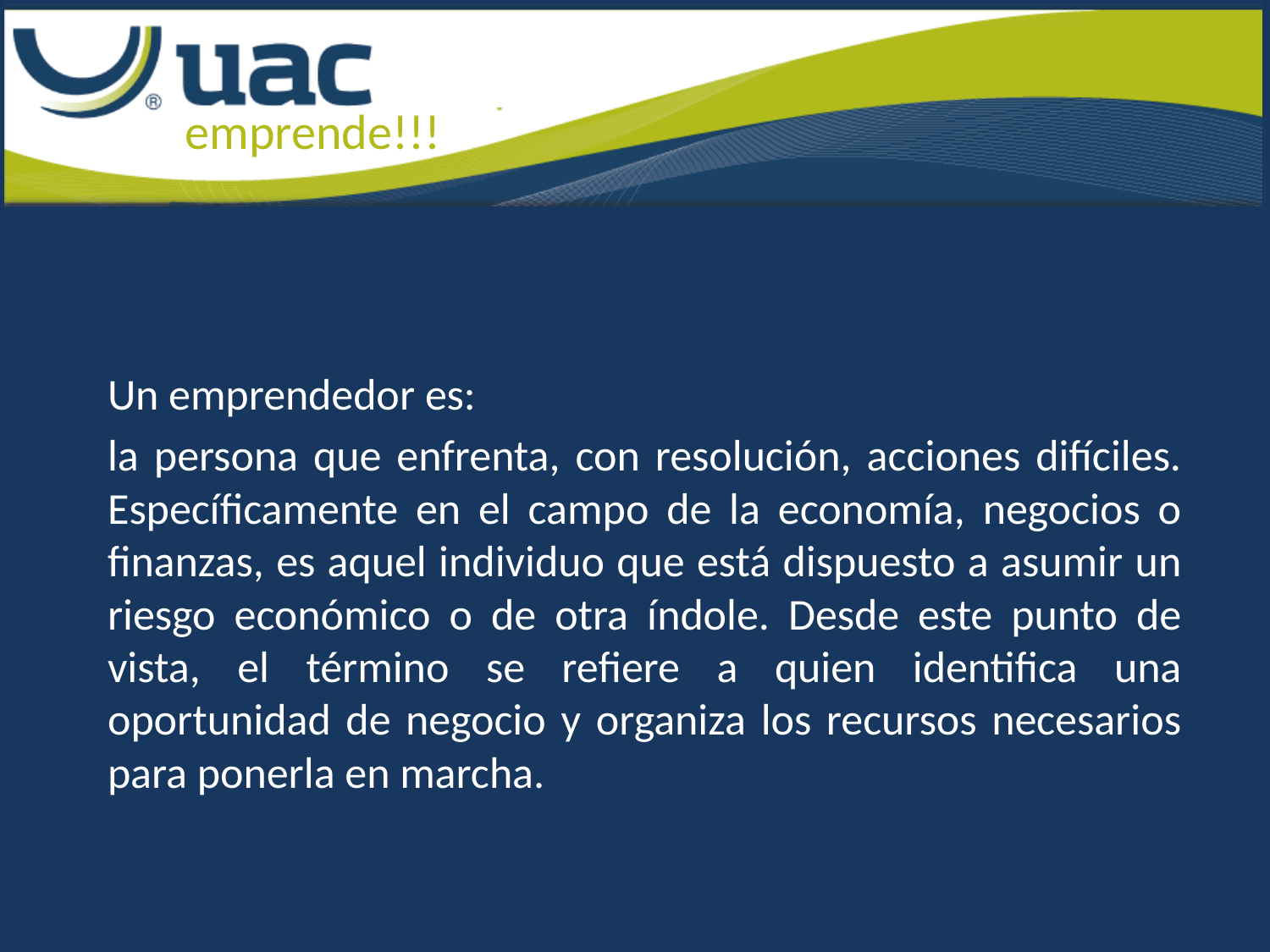

Un emprendedor es:
la persona que enfrenta, con resolución, acciones difíciles. Específicamente en el campo de la economía, negocios o finanzas, es aquel individuo que está dispuesto a asumir un riesgo económico o de otra índole. Desde este punto de vista, el término se refiere a quien identifica una oportunidad de negocio y organiza los recursos necesarios para ponerla en marcha.